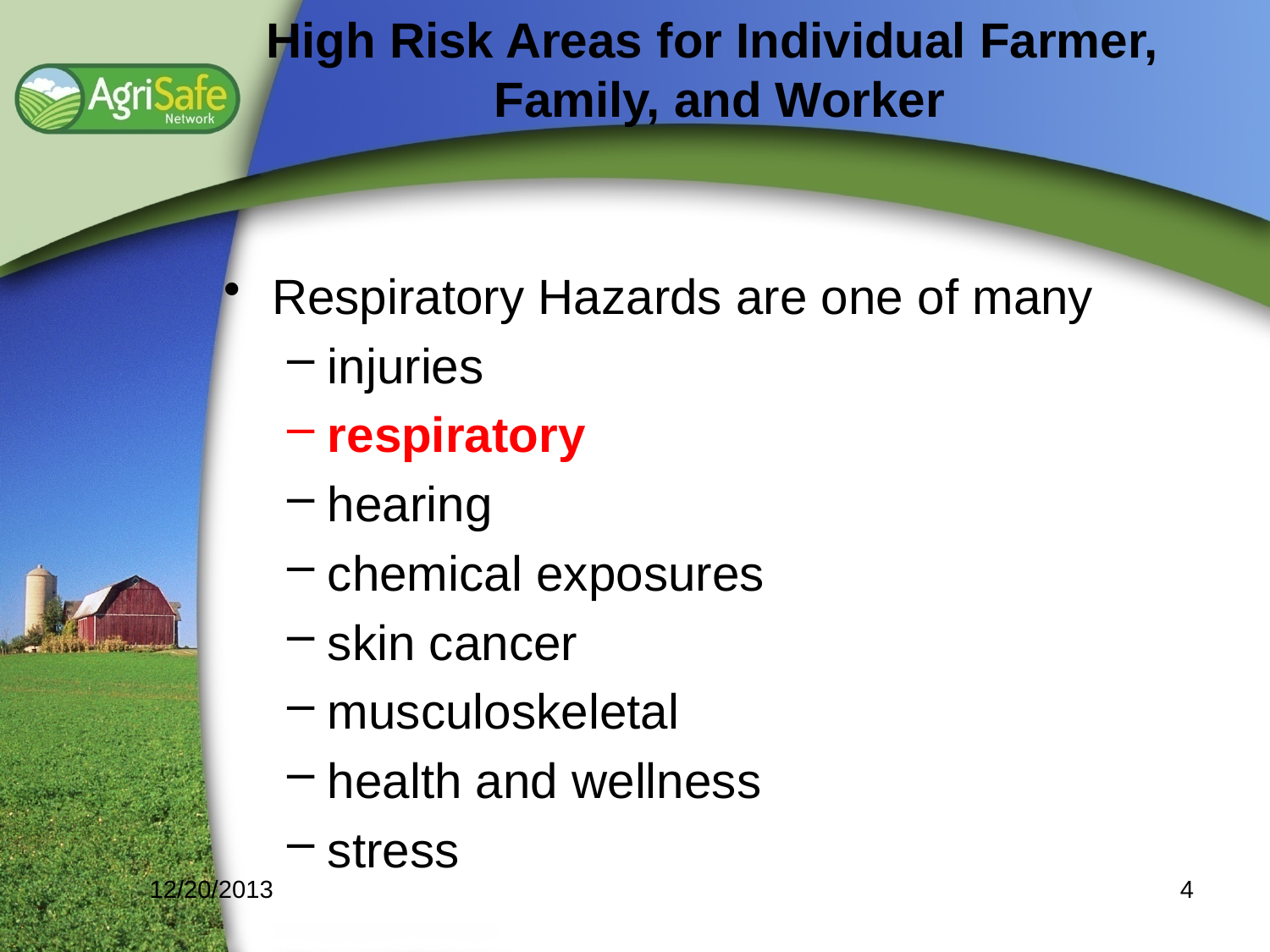

High Risk Areas for Individual Farmer,
Family, and Worker
Respiratory Hazards are one of many
injuries
respiratory
hearing
chemical exposures
skin cancer
musculoskeletal
health and wellness
stress

12/20/2013
4